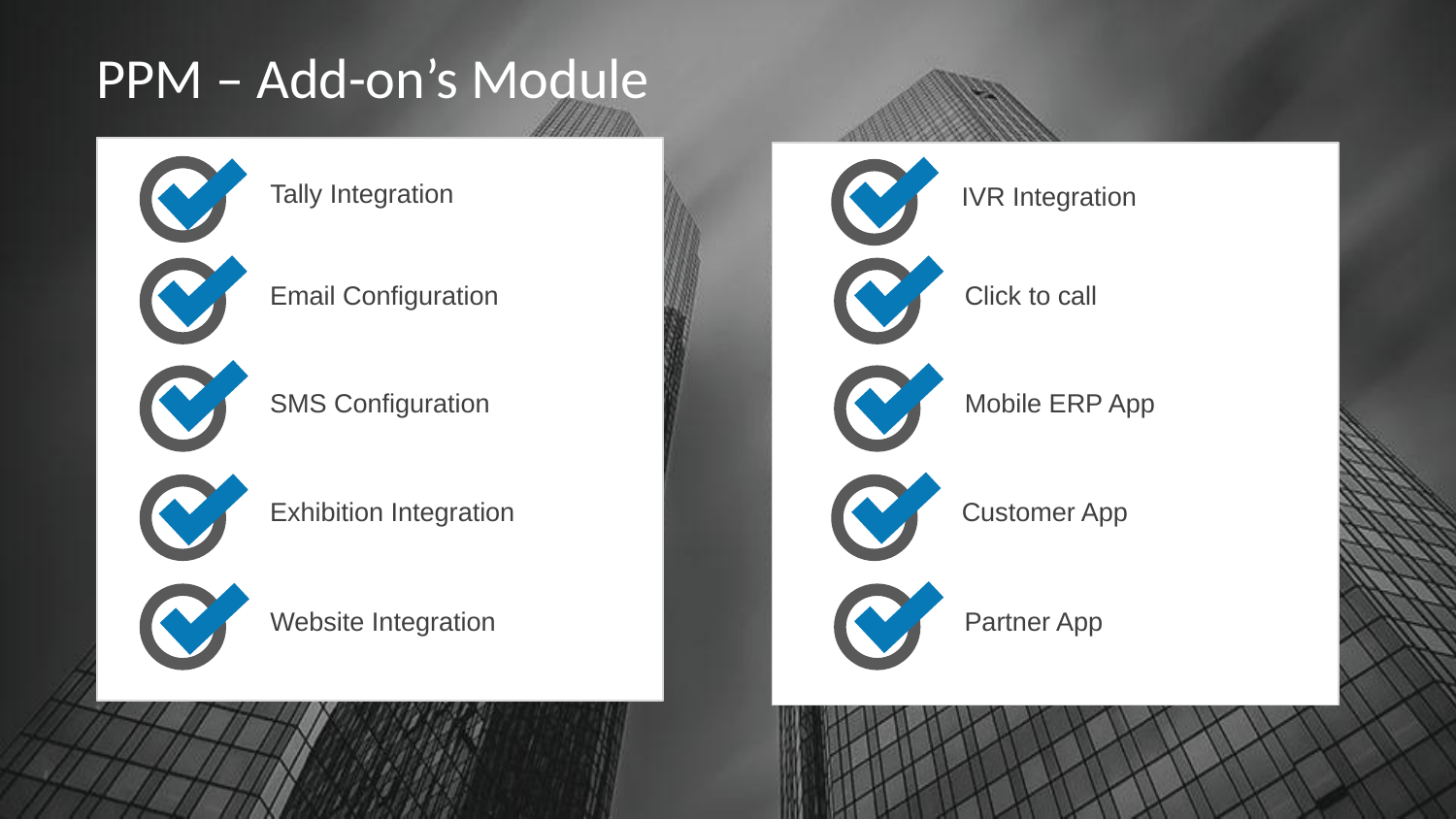

# PPM – Add-on’s Module

Tally Integration

IVR Integration

Email Configuration

Click to call

SMS Configuration

Mobile ERP App

Exhibition Integration

Customer App

Website Integration

Partner App